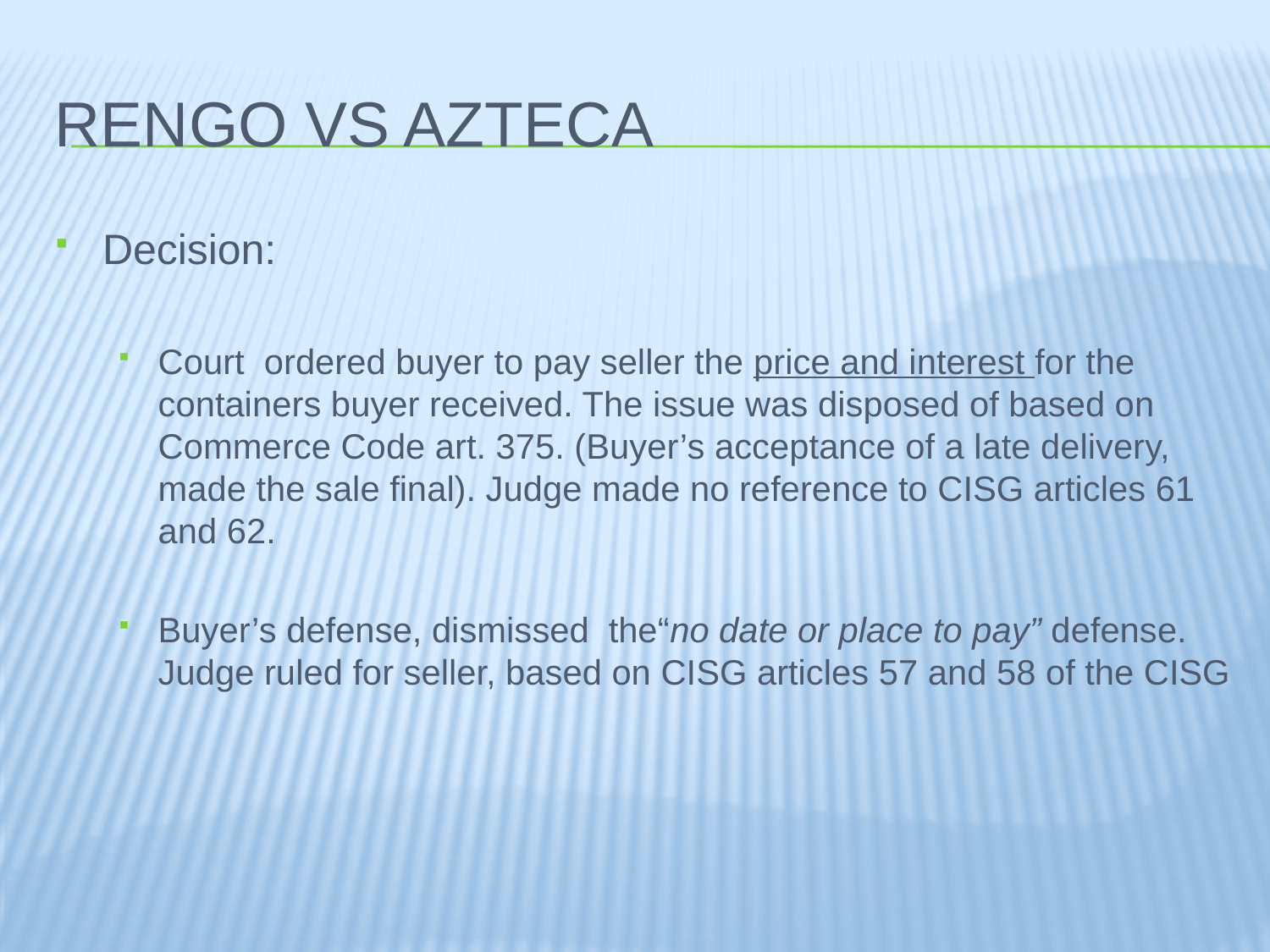

# Rengo vs azteca
Decision:

Court  ordered buyer to pay seller the price and interest for the containers buyer received. The issue was disposed of based on Commerce Code art. 375. (Buyer’s acceptance of a late delivery, made the sale final). Judge made no reference to CISG articles 61 and 62.

Buyer’s defense, dismissed  the“no date or place to pay” defense. Judge ruled for seller, based on CISG articles 57 and 58 of the CISG